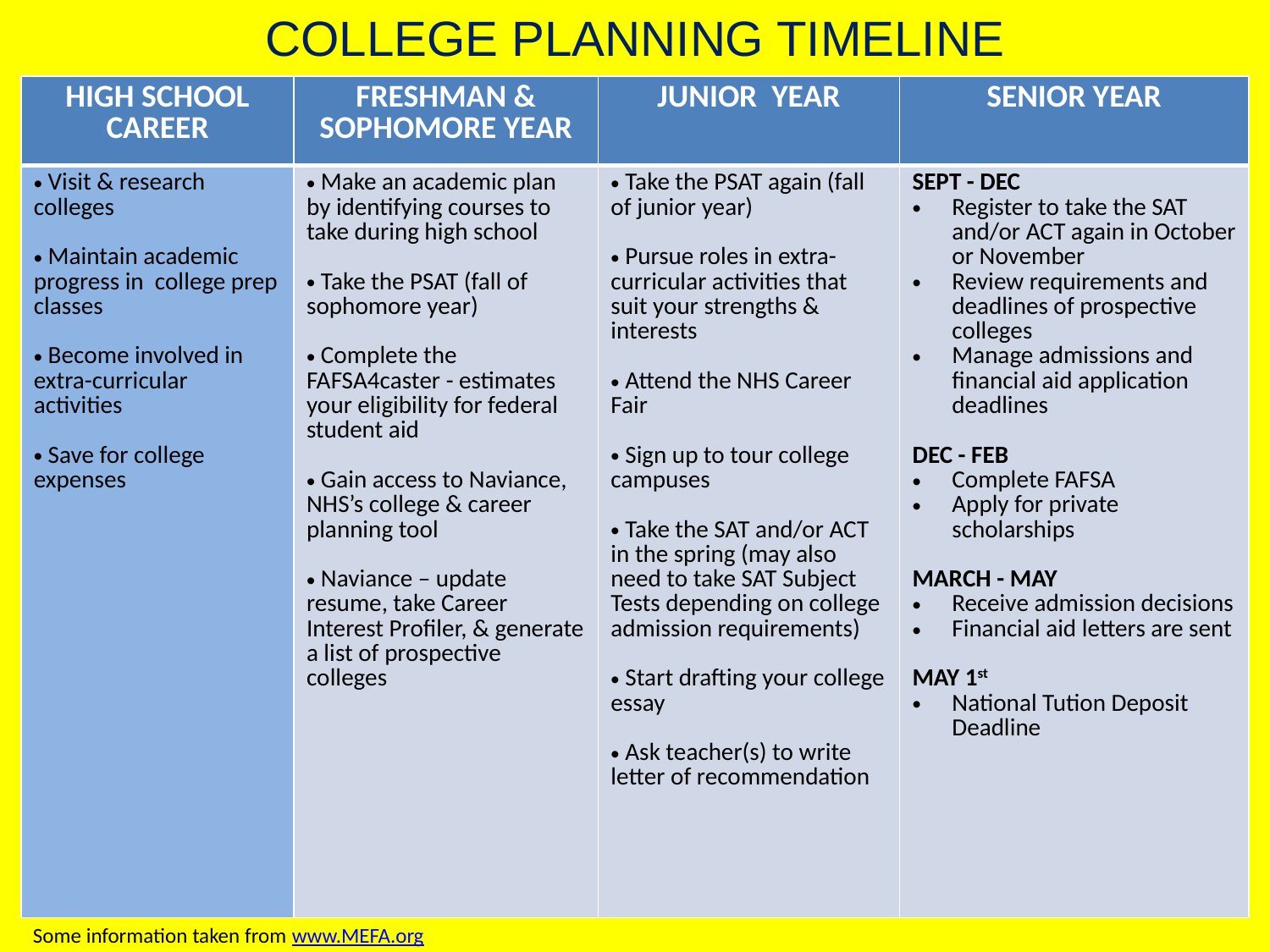

COLLEGE PLANNING TIMELINE
| HIGH SCHOOL CAREER | FRESHMAN & SOPHOMORE YEAR | JUNIOR YEAR | SENIOR YEAR |
| --- | --- | --- | --- |
| Visit & research colleges Maintain academic progress in college prep classes Become involved in extra-curricular activities Save for college expenses | Make an academic plan by identifying courses to take during high school Take the PSAT (fall of sophomore year) Complete the FAFSA4caster - estimates your eligibility for federal student aid Gain access to Naviance, NHS’s college & career planning tool Naviance – update resume, take Career Interest Profiler, & generate a list of prospective colleges | Take the PSAT again (fall of junior year) Pursue roles in extra-curricular activities that suit your strengths & interests Attend the NHS Career Fair Sign up to tour college campuses Take the SAT and/or ACT in the spring (may also need to take SAT Subject Tests depending on college admission requirements) Start drafting your college essay Ask teacher(s) to write letter of recommendation | SEPT - DEC Register to take the SAT and/or ACT again in October or November Review requirements and deadlines of prospective colleges Manage admissions and financial aid application deadlines DEC - FEB Complete FAFSA Apply for private scholarships MARCH - MAY Receive admission decisions Financial aid letters are sent MAY 1st National Tution Deposit Deadline |
Some information taken from www.MEFA.org